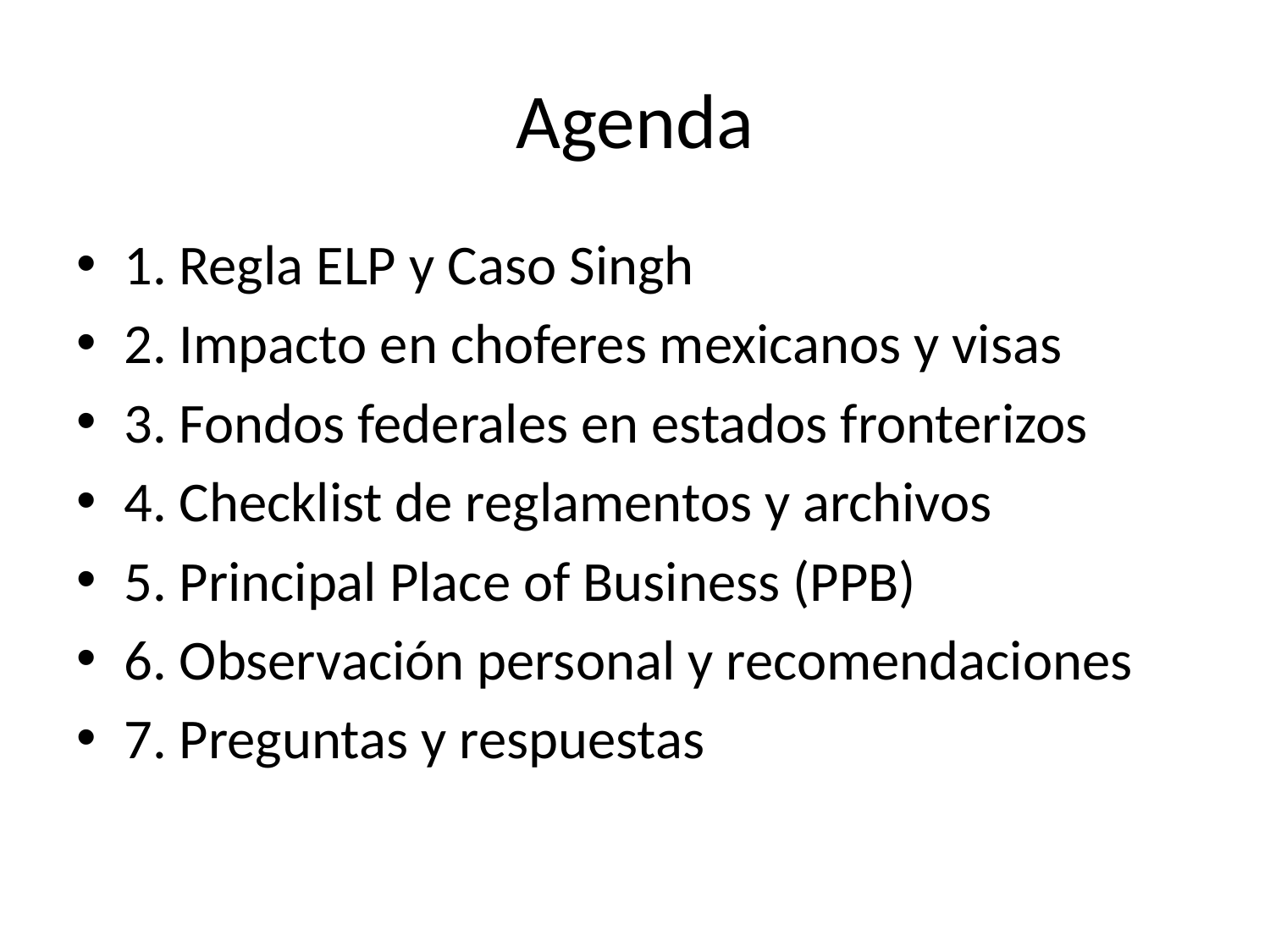

# Agenda
1. Regla ELP y Caso Singh
2. Impacto en choferes mexicanos y visas
3. Fondos federales en estados fronterizos
4. Checklist de reglamentos y archivos
5. Principal Place of Business (PPB)
6. Observación personal y recomendaciones
7. Preguntas y respuestas